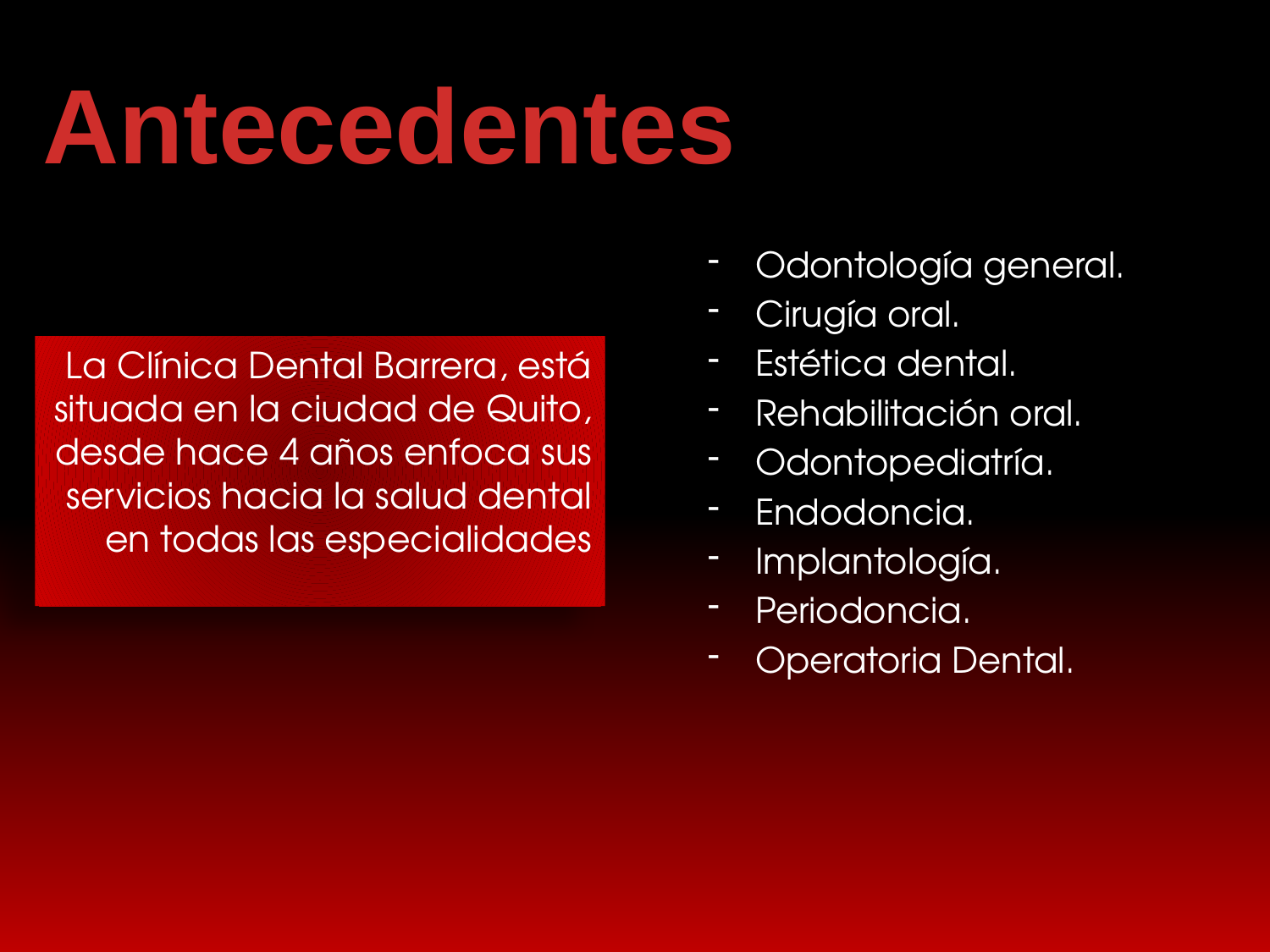

# Antecedentes
Odontología general.
Cirugía oral.
Estética dental.
Rehabilitación oral.
Odontopediatría.
Endodoncia.
Implantología.
Periodoncia.
Operatoria Dental.

La Clínica Dental Barrera, está situada en la ciudad de Quito, desde hace 4 años enfoca sus servicios hacia la salud dental en todas las especialidades